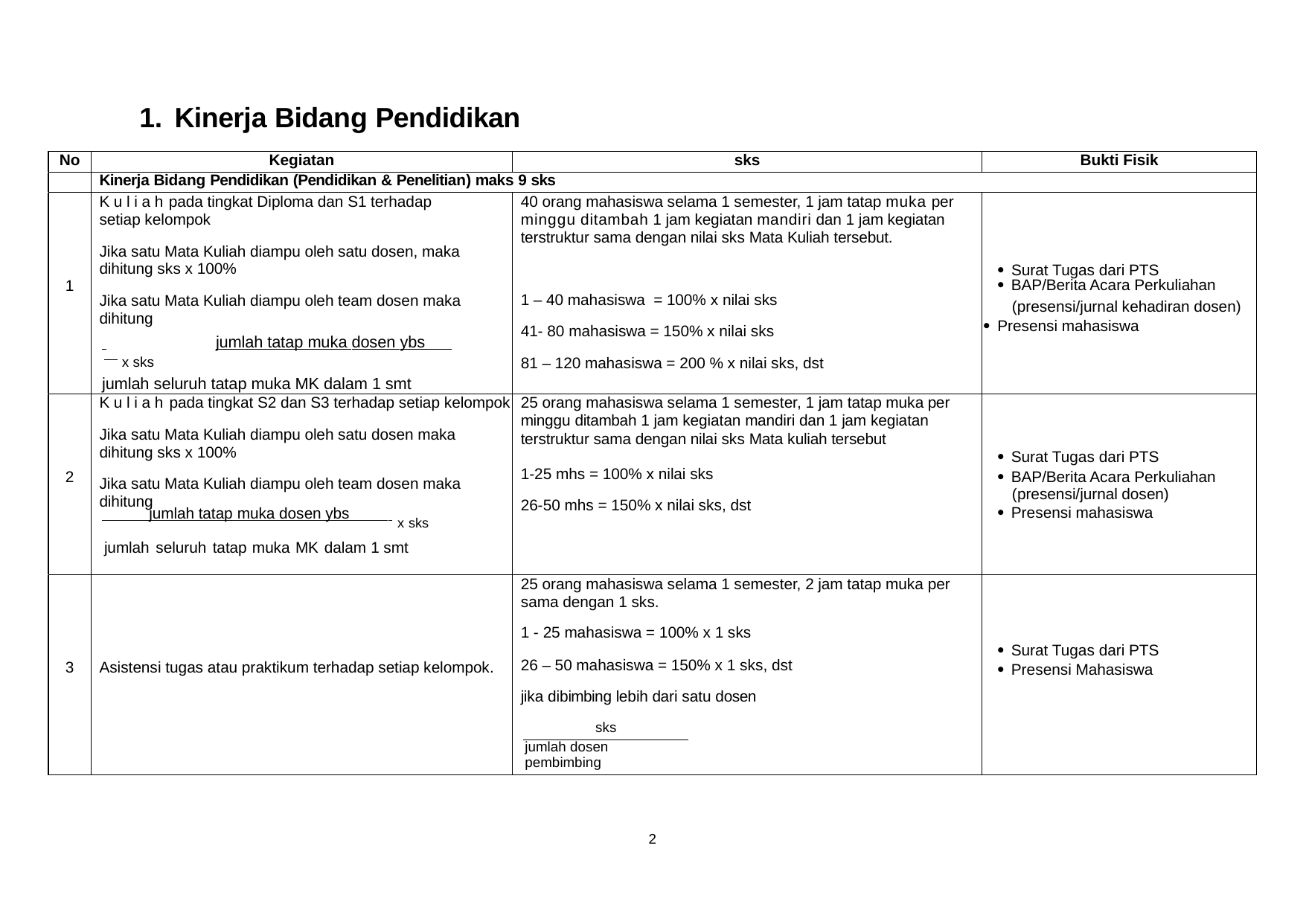

1.
Kinerja Bidang Pendidikan

No
Kegiatan
sks
Bukti Fisik

Kinerja Bidang Pendidikan (Pendidikan & Penelitian) maks 9 sks

1
K u l i a h pada tingkat Diploma dan S1 terhadap setiap kelompok
Jika satu Mata Kuliah diampu oleh satu dosen, maka dihitung sks x 100%
Jika satu Mata Kuliah diampu oleh team dosen maka dihitung
 	jumlah tatap muka dosen ybs           x sks
jumlah seluruh tatap muka MK dalam 1 smt
40 orang mahasiswa selama 1 semester, 1 jam tatap muka per minggu ditambah 1 jam kegiatan mandiri dan 1 jam kegiatan terstruktur sama dengan nilai sks Mata Kuliah tersebut.
1 – 40 mahasiswa = 100% x nilai sks
41- 80 mahasiswa = 150% x nilai sks
81 – 120 mahasiswa = 200 % x nilai sks, dst

• Surat Tugas dari PTS (presensi/jurnal kehadiran dosen)
• Presensi mahasiswa

• BAP/Berita Acara Perkuliahan

2
K u l i a h pada tingkat S2 dan S3 terhadap setiap kelompok
Jika satu Mata Kuliah diampu oleh satu dosen maka dihitung sks x 100%
Jika satu Mata Kuliah diampu oleh team dosen maka dihitung
           jumlah tatap muka dosen ybs           x sks
25 orang mahasiswa selama 1 semester, 1 jam tatap muka per minggu ditambah 1 jam kegiatan mandiri dan 1 jam kegiatan
1-25 mhs = 100% x nilai sks
26-50 mhs = 150% x nilai sks, dst

• Surat Tugas dari PTS
• BAP/Berita Acara Perkuliahan
• Presensi mahasiswa

terstruktur sama dengan nilai sks Mata kuliah tersebut
(presensi/jurnal dosen)

jumlah seluruh tatap muka MK dalam 1 smt

3

Asistensi tugas atau praktikum terhadap setiap kelompok.
25 orang mahasiswa selama 1 semester, 2 jam tatap muka per sama dengan 1 sks.
1 - 25 mahasiswa = 100% x 1 sks
26 – 50 mahasiswa = 150% x 1 sks, dst
jika dibimbing lebih dari satu dosen
sks
jumlah dosen pembimbing

• Surat Tugas dari PTS
• Presensi Mahasiswa

2